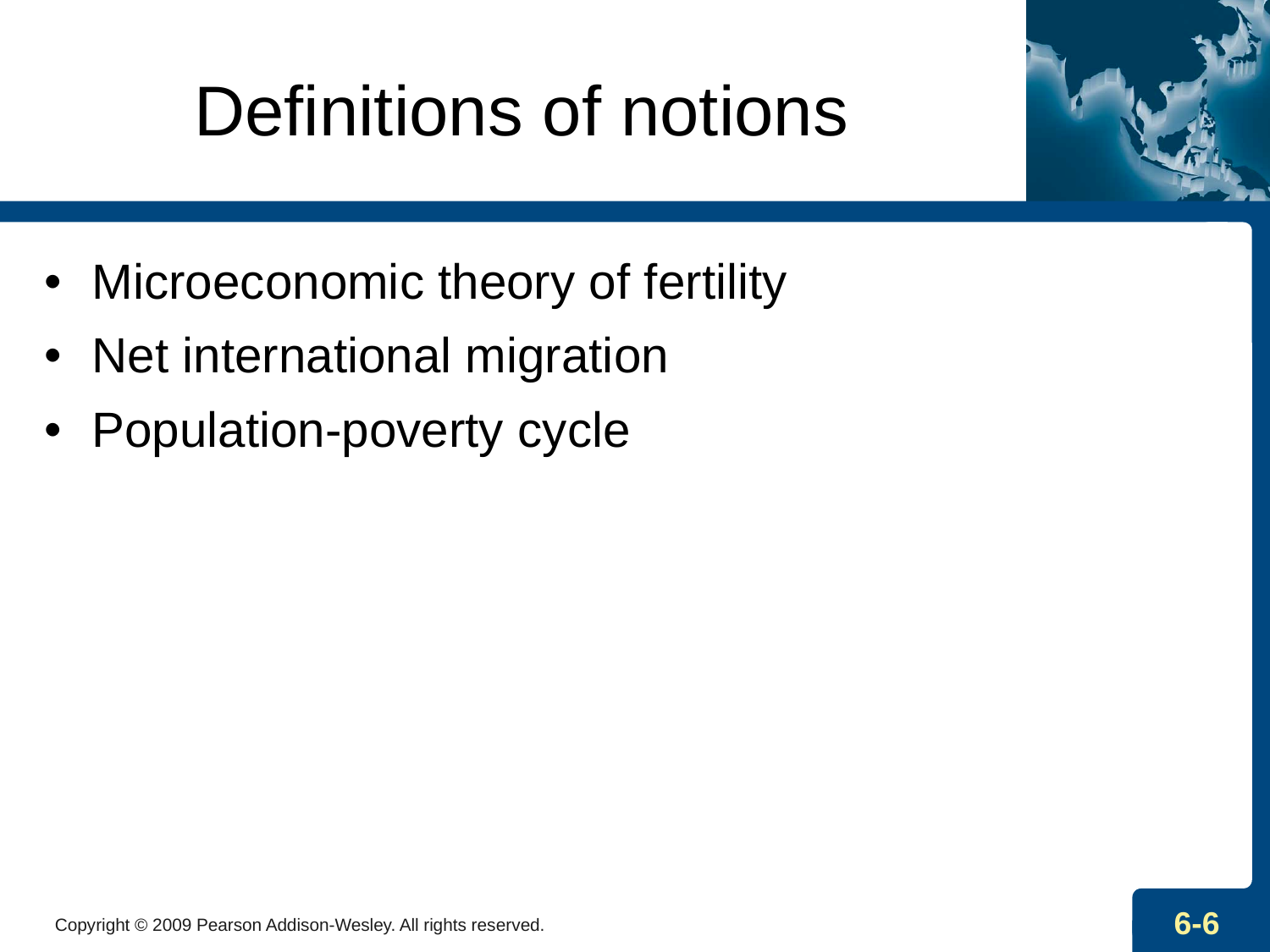

Definitions of notions
Microeconomic theory of fertility
Net international migration
Population-poverty cycle
Copyright © 2009 Pearson Addison-Wesley. All rights reserved.
6-6